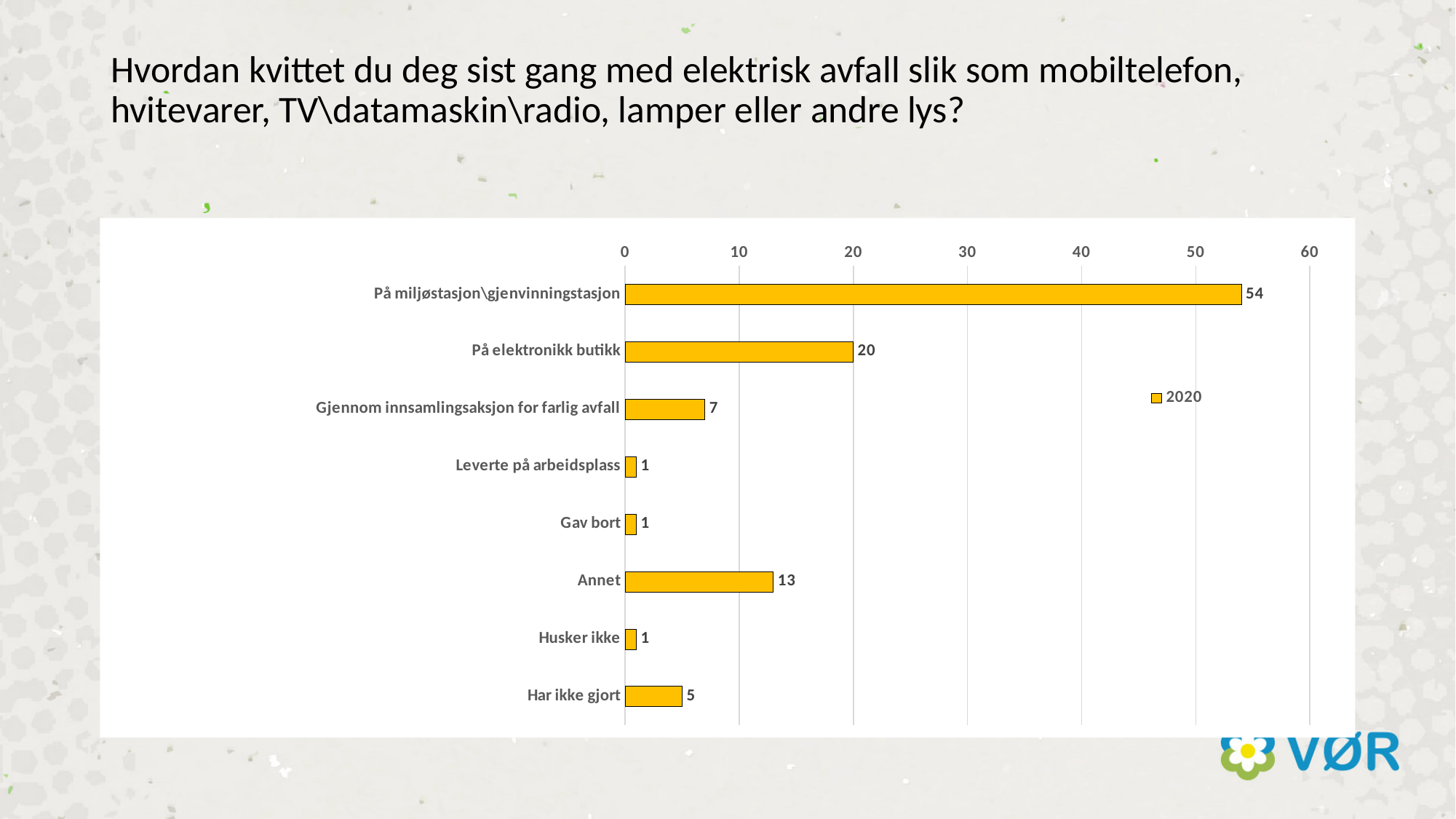

# Hvordan kvittet du deg sist gang med elektrisk avfall slik som mobiltelefon, hvitevarer, TV\datamaskin\radio, lamper eller andre lys?

### Chart

| Category | 2020 |
|---|---|
| På miljøstasjon\gjenvinningstasjon | 54.0 |
| På elektronikk butikk | 20.0 |
| Gjennom innsamlingsaksjon for farlig avfall | 7.0 |
| Leverte på arbeidsplass | 1.0 |
| Gav bort | 1.0 |
| Annet | 13.0 |
| Husker ikke | 1.0 |
| Har ikke gjort | 5.0 |